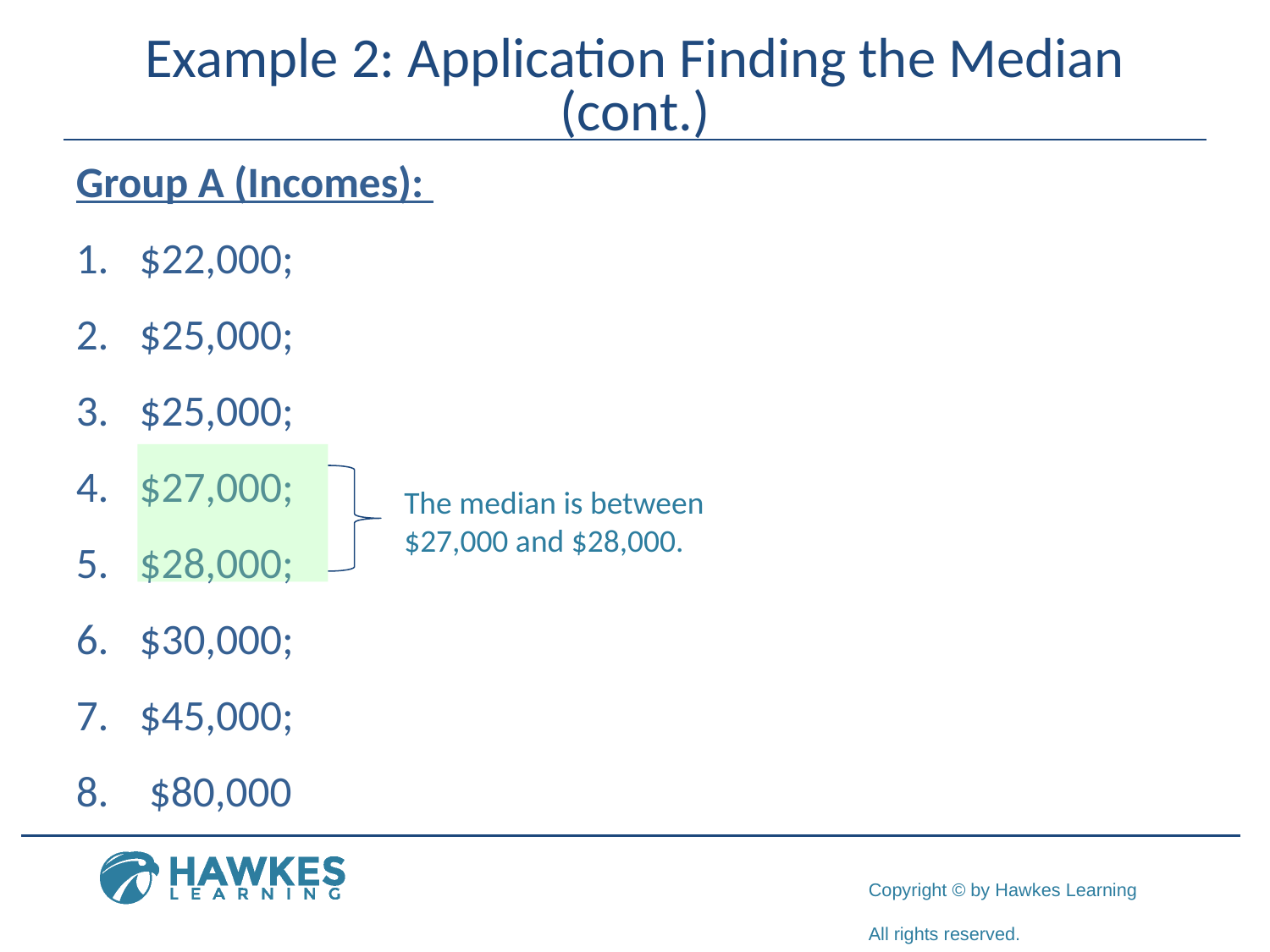

# Example 2: Application Finding the Median (cont.)
Group A (Incomes):
$22,000;
$25,000;
$25,000;
$27,000;
$28,000;
$30,000;
$45,000;
 $80,000

The median is between
$27,000 and $28,000.